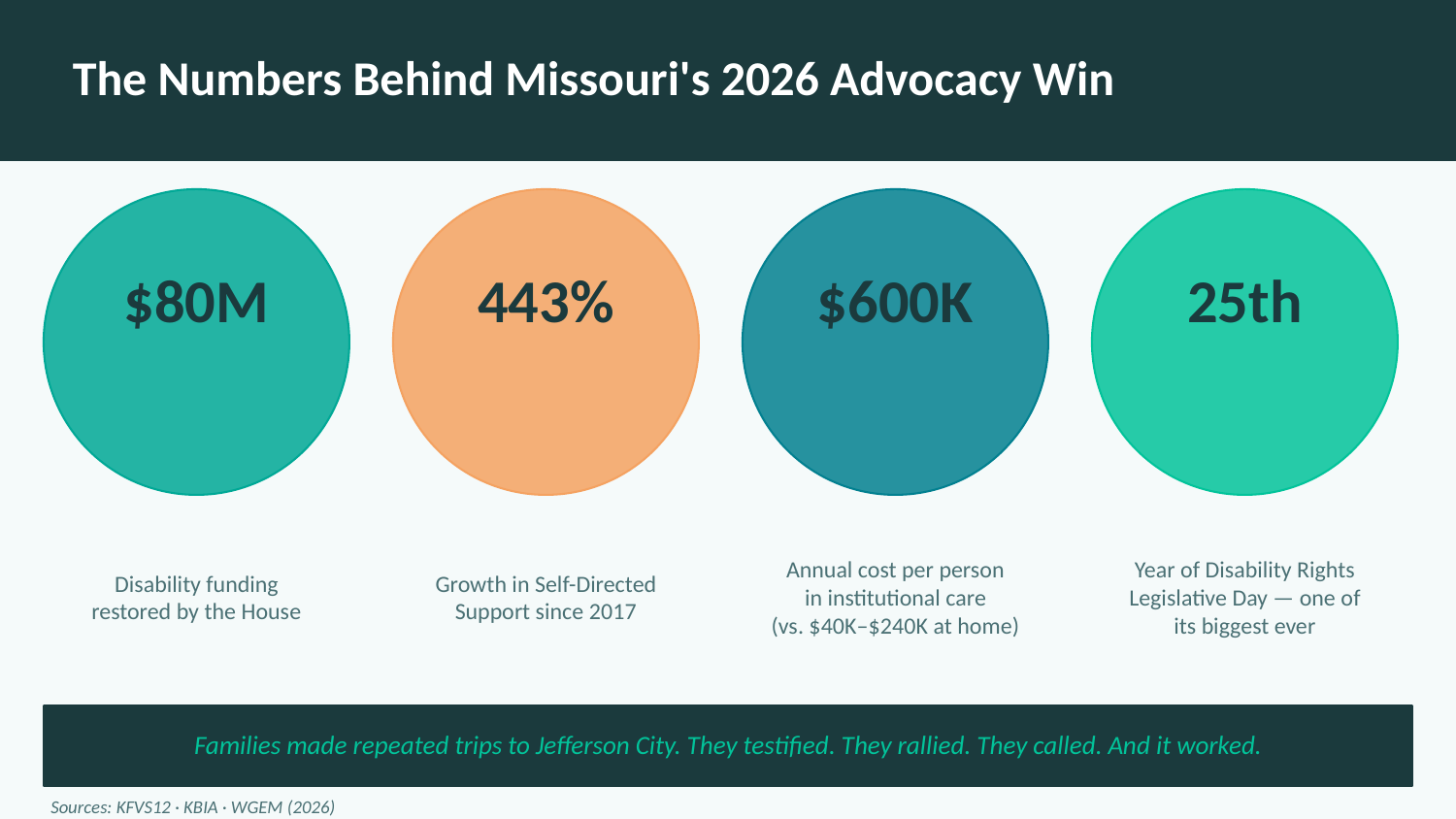

The Numbers Behind Missouri's 2026 Advocacy Win

$80M
443%
$600K
25th
Disability funding
restored by the House
Growth in Self-Directed
Support since 2017
Annual cost per person
in institutional care
(vs. $40K–$240K at home)
Year of Disability Rights
Legislative Day — one of
its biggest ever

Families made repeated trips to Jefferson City. They testified. They rallied. They called. And it worked.
Sources: KFVS12 · KBIA · WGEM (2026)